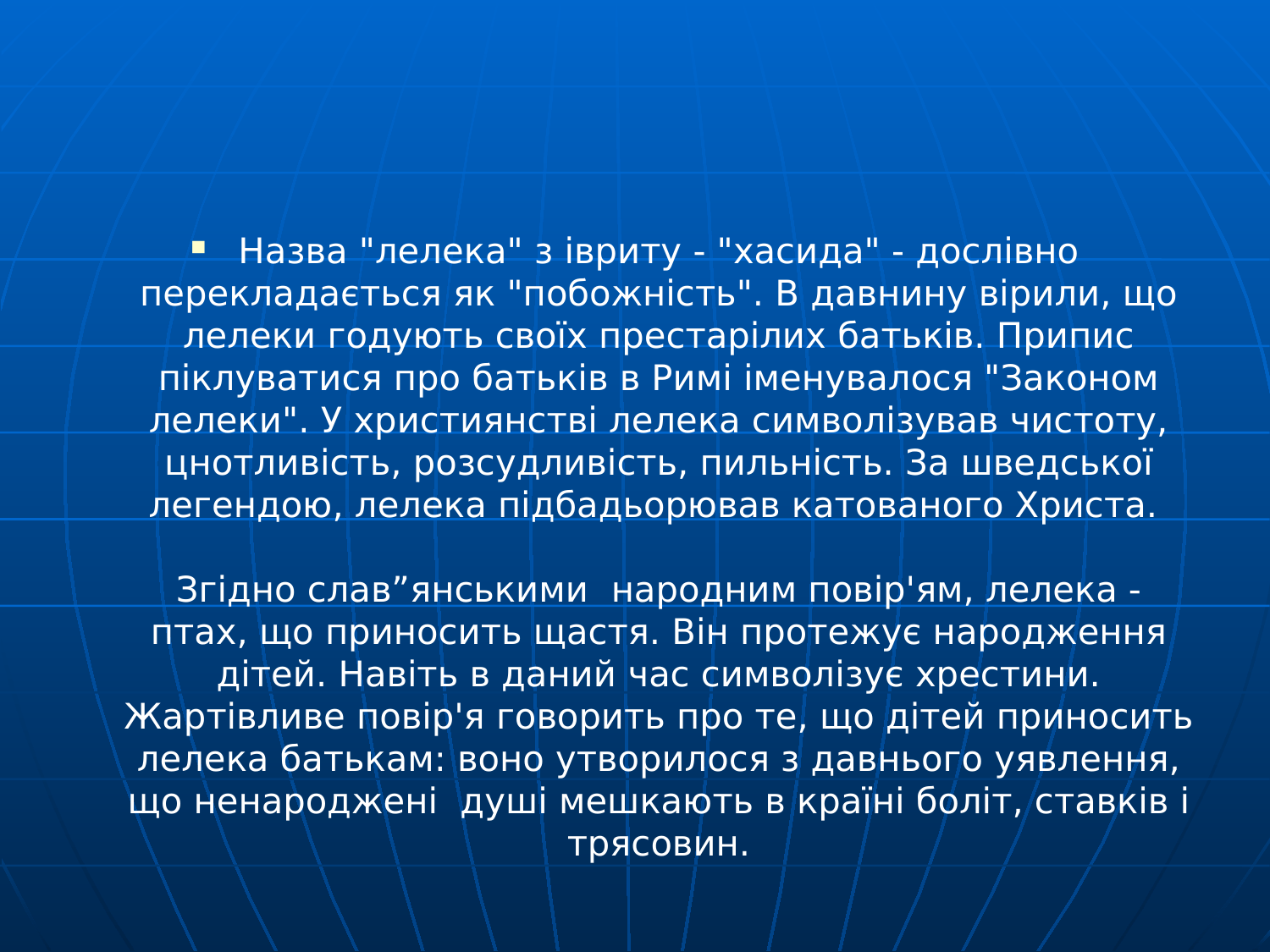

#
Назва "лелека" з івриту - "хасида" - дослівно перекладається як "побожність". В давнину вірили, що лелеки годують своїх престарілих батьків. Припис піклуватися про батьків в Римі іменувалося "Законом лелеки". У християнстві лелека символізував чистоту, цнотливість, розсудливість, пильність. За шведської легендою, лелека підбадьорював катованого Христа.
Згідно слав”янськими  народним повір'ям, лелека - птах, що приносить щастя. Він протежує народження дітей. Навіть в даний час символізує хрестини. Жартівливе повір'я говорить про те, що дітей приносить лелека батькам: воно утворилося з давнього уявлення, що ненароджені  душі мешкають в країні боліт, ставків і трясовин.